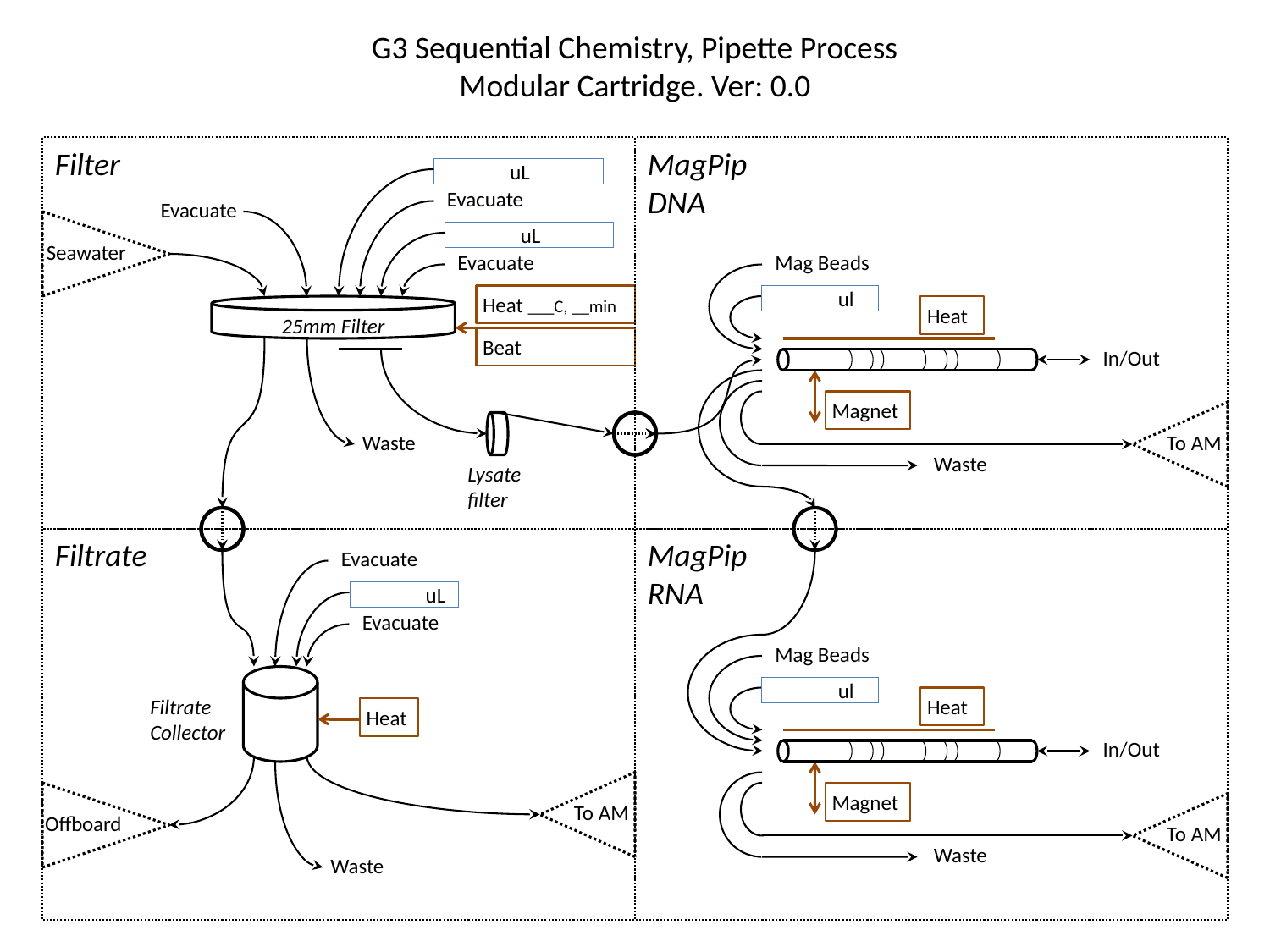

G3 Sequential Chemistry, Pipette Process
Modular Cartridge. Ver: 0.0

Filter

MagPip
DNA
uL

Evacuate

Evacuate

uL
Seawater

Evacuate
Mag Beads

Heat ___C, __min
ul

Heat
25mm Filter
Beat
In/Out

Magnet

Waste

To AM
Waste
Lysate filter

Filtrate
`
MagPip
RNA
Evacuate

uL

Evacuate

Mag Beads

ul
Filtrate
Collector

Heat
Heat

In/Out

Magnet

To AM
Offboard
To AM
Waste
Waste